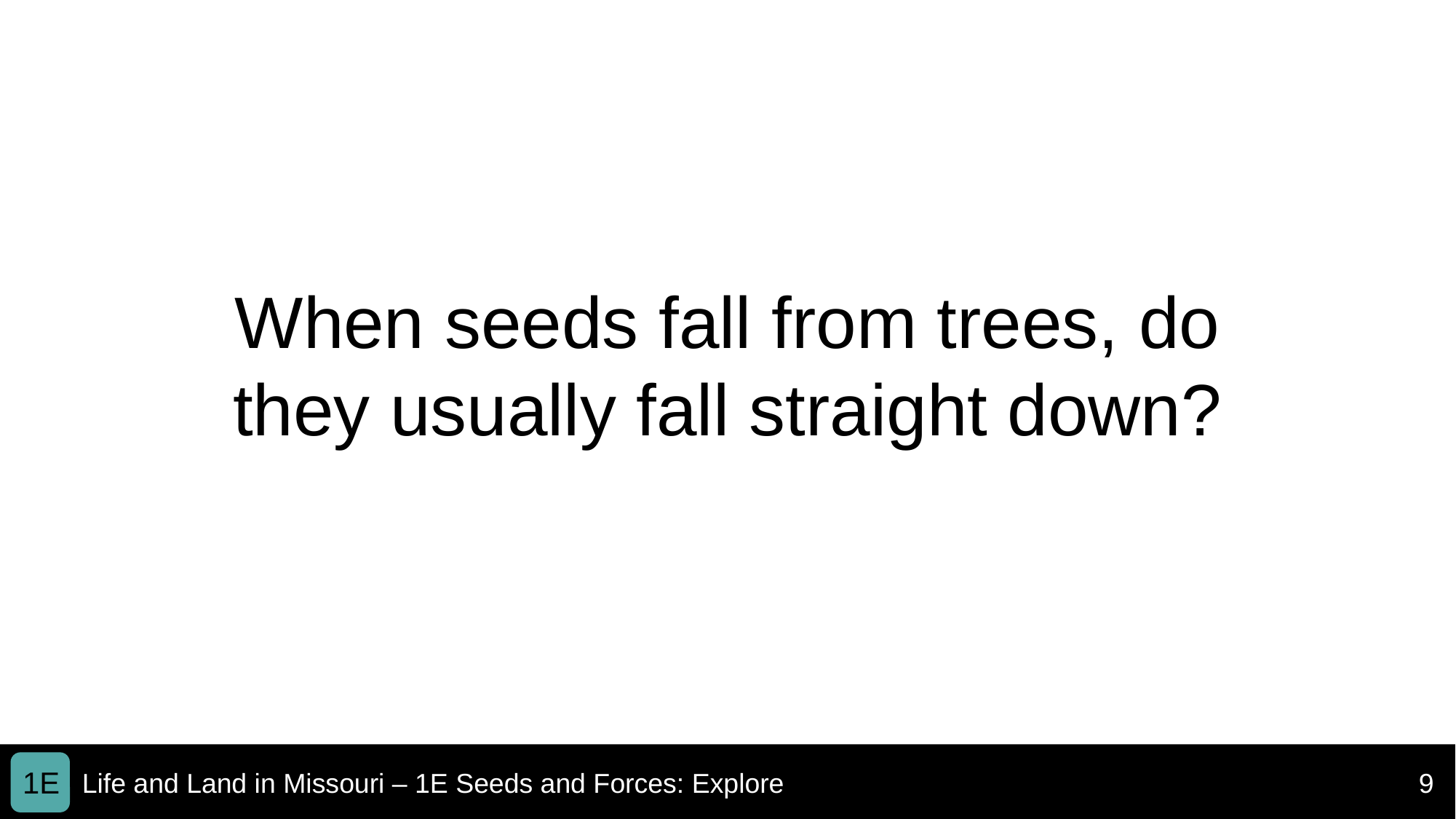

When seeds fall from trees, do they usually fall straight down?

1E
Life and Land in Missouri – 1E Seeds and Forces: Explore
9